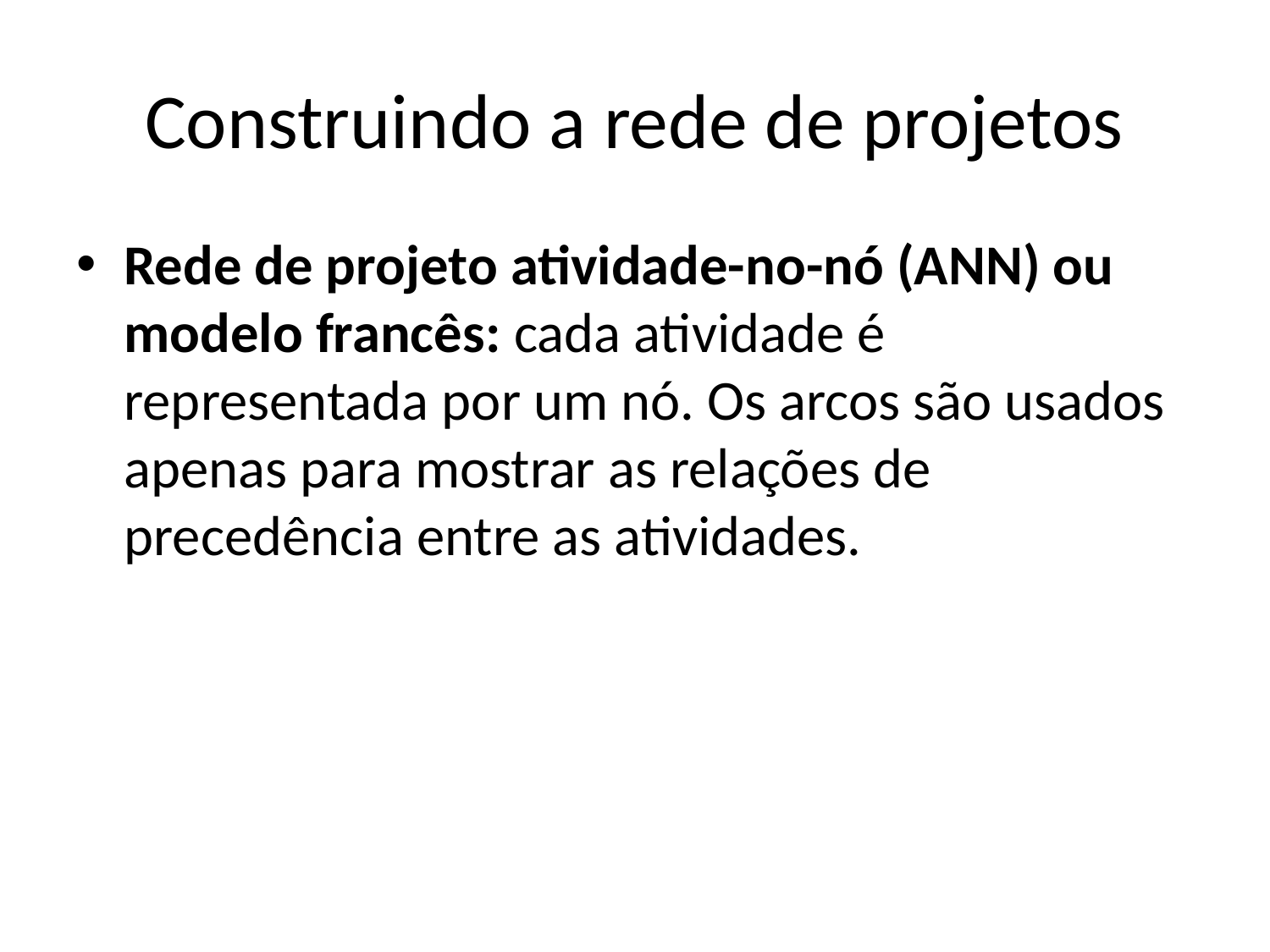

# Construindo a rede de projetos
Rede de projeto atividade-no-nó (ANN) ou modelo francês: cada atividade é representada por um nó. Os arcos são usados apenas para mostrar as relações de precedência entre as atividades.